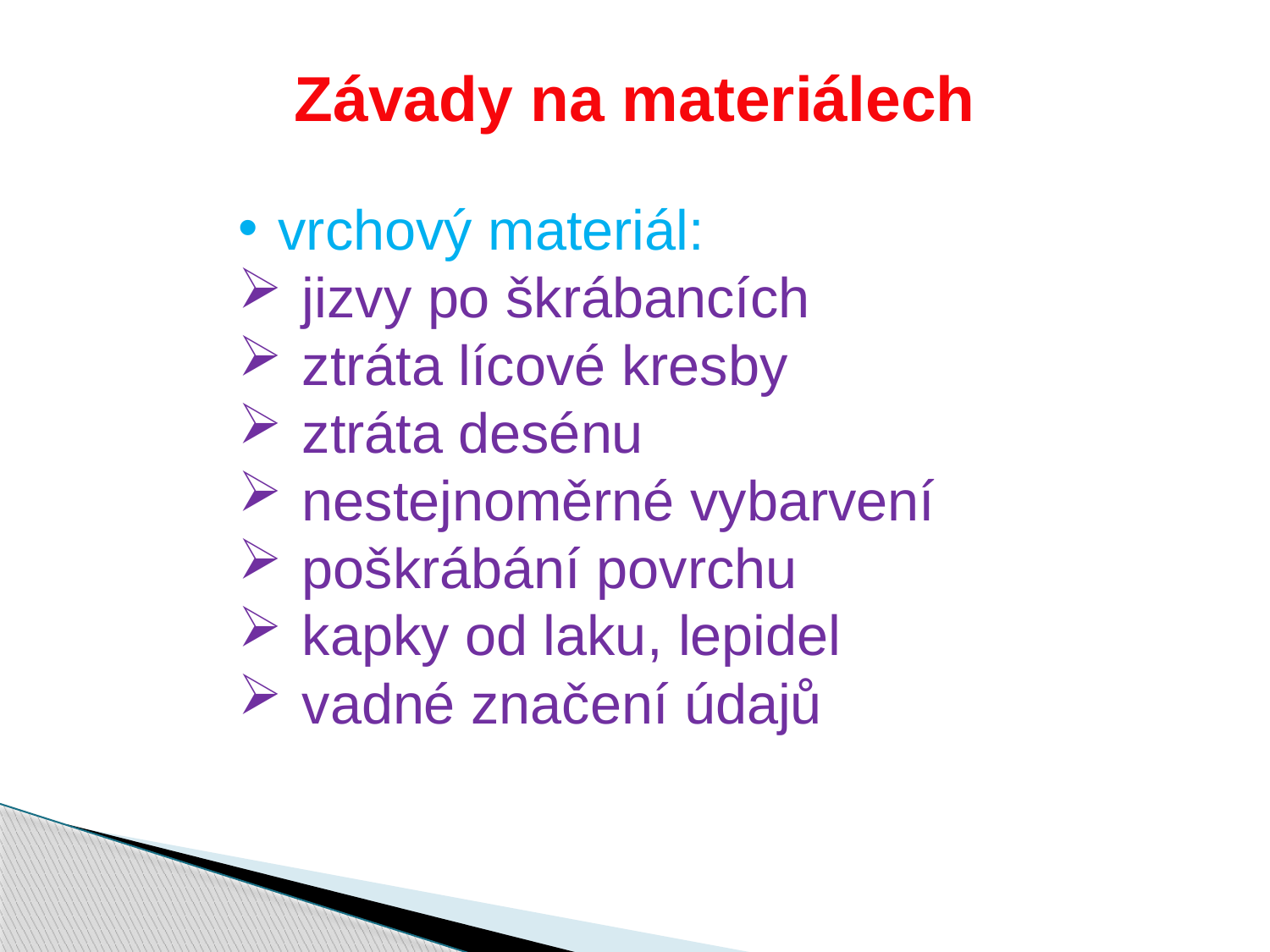

Závady na materiálech
vrchový materiál:
jizvy po škrábancích
ztráta lícové kresby
ztráta desénu
nestejnoměrné vybarvení
poškrábání povrchu
kapky od laku, lepidel
vadné značení údajů